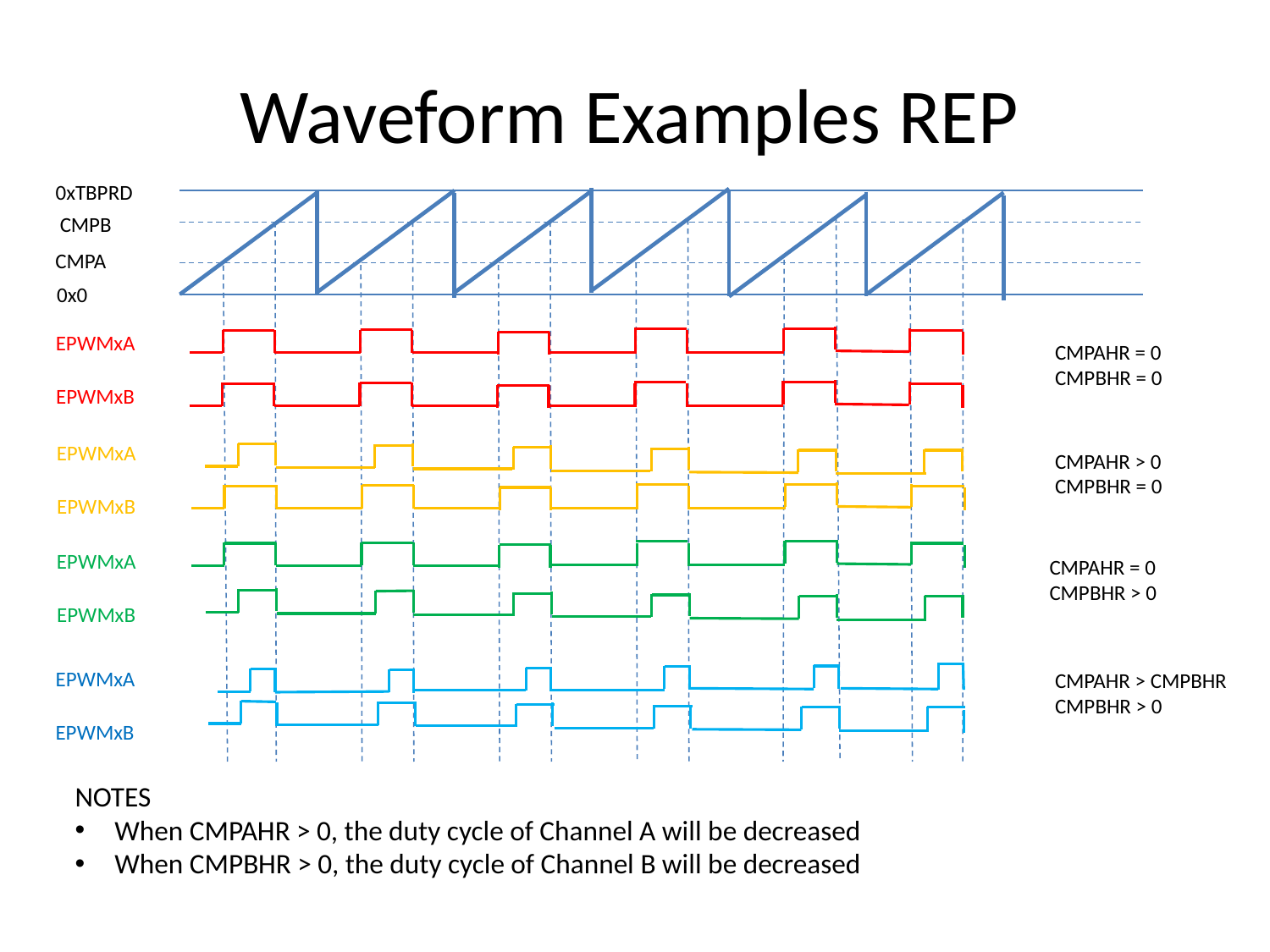

# Waveform Examples REP
0xTBPRD
CMPB
CMPA
0x0
EPWMxA
CMPAHR = 0
CMPBHR = 0
EPWMxB
EPWMxA
CMPAHR > 0
CMPBHR = 0
EPWMxB
EPWMxA
CMPAHR = 0
CMPBHR > 0
EPWMxB
EPWMxA
CMPAHR > CMPBHR
CMPBHR > 0
EPWMxB
NOTES
When CMPAHR > 0, the duty cycle of Channel A will be decreased
When CMPBHR > 0, the duty cycle of Channel B will be decreased